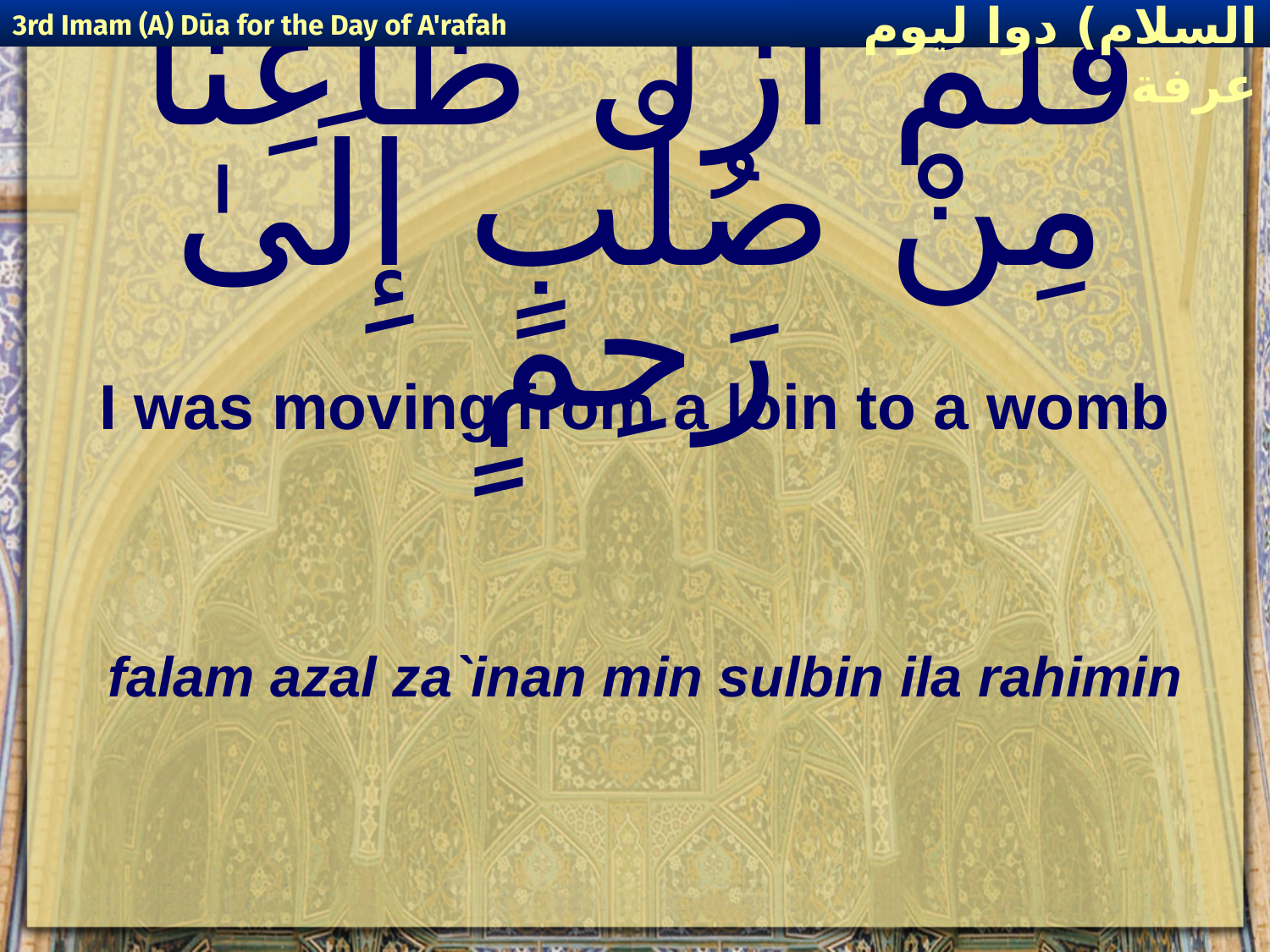

3rd Imam (A) Dūa for the Day of A'rafah
إمام حسين(عليه السلام) دوا ليوم عرفة
# فَلَمْ ازَلْ ظَاعِناً مِنْ صُلْبٍ إِلَىٰ رَحِمٍ
I was moving from a loin to a womb
falam azal za`inan min sulbin ila rahimin